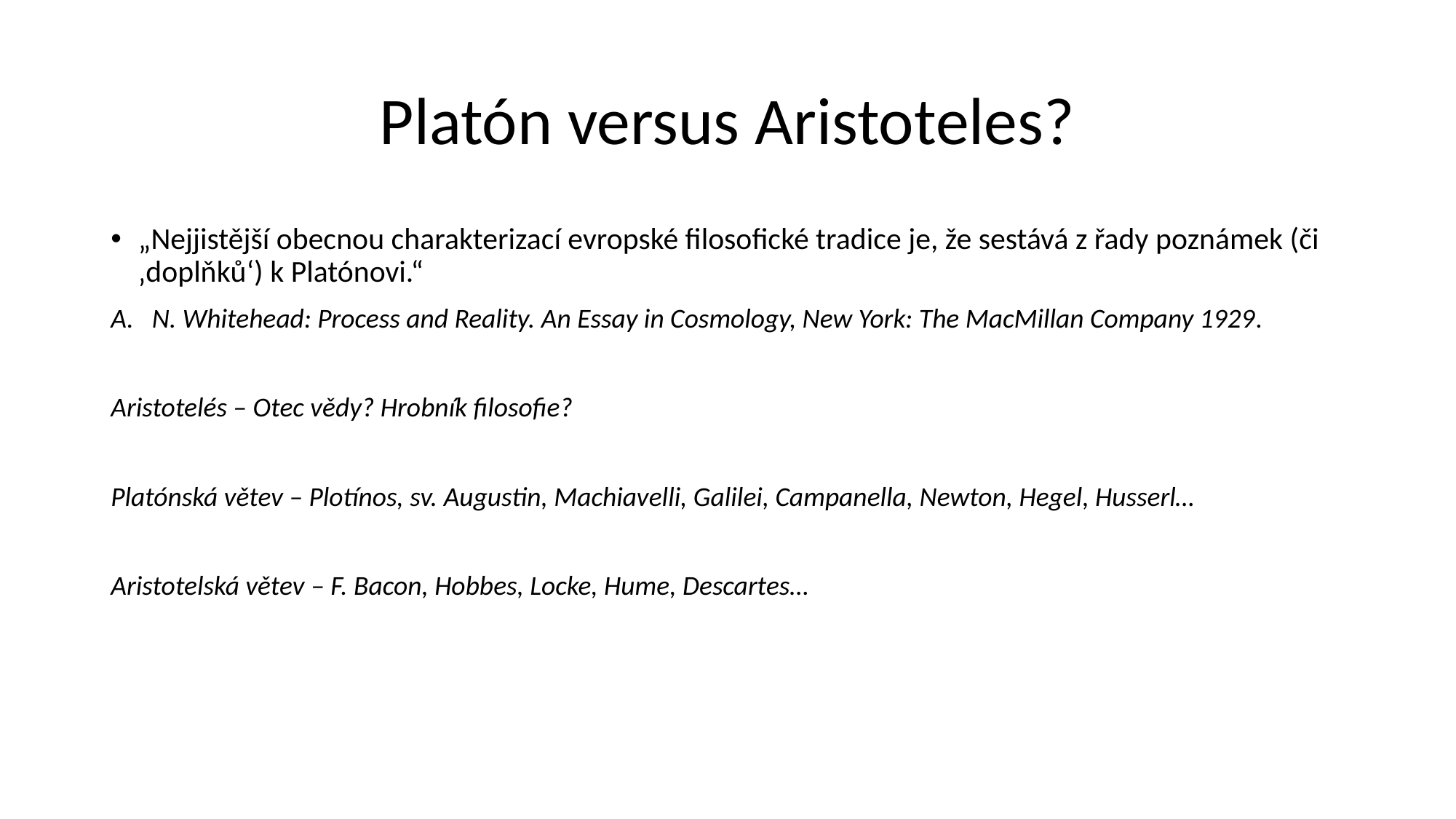

# Platón versus Aristoteles?
„Nejjistější obecnou charakterizací evropské filosofické tradice je, že sestává z řady poznámek (či ‚doplňků‘) k Platónovi.“
N. Whitehead: Process and Reality. An Essay in Cosmology, New York: The MacMillan Company 1929.

Aristotelés – Otec vědy? Hrobník filosofie?

Platónská větev – Plotínos, sv. Augustin, Machiavelli, Galilei, Campanella, Newton, Hegel, Husserl…

Aristotelská větev – F. Bacon, Hobbes, Locke, Hume, Descartes…